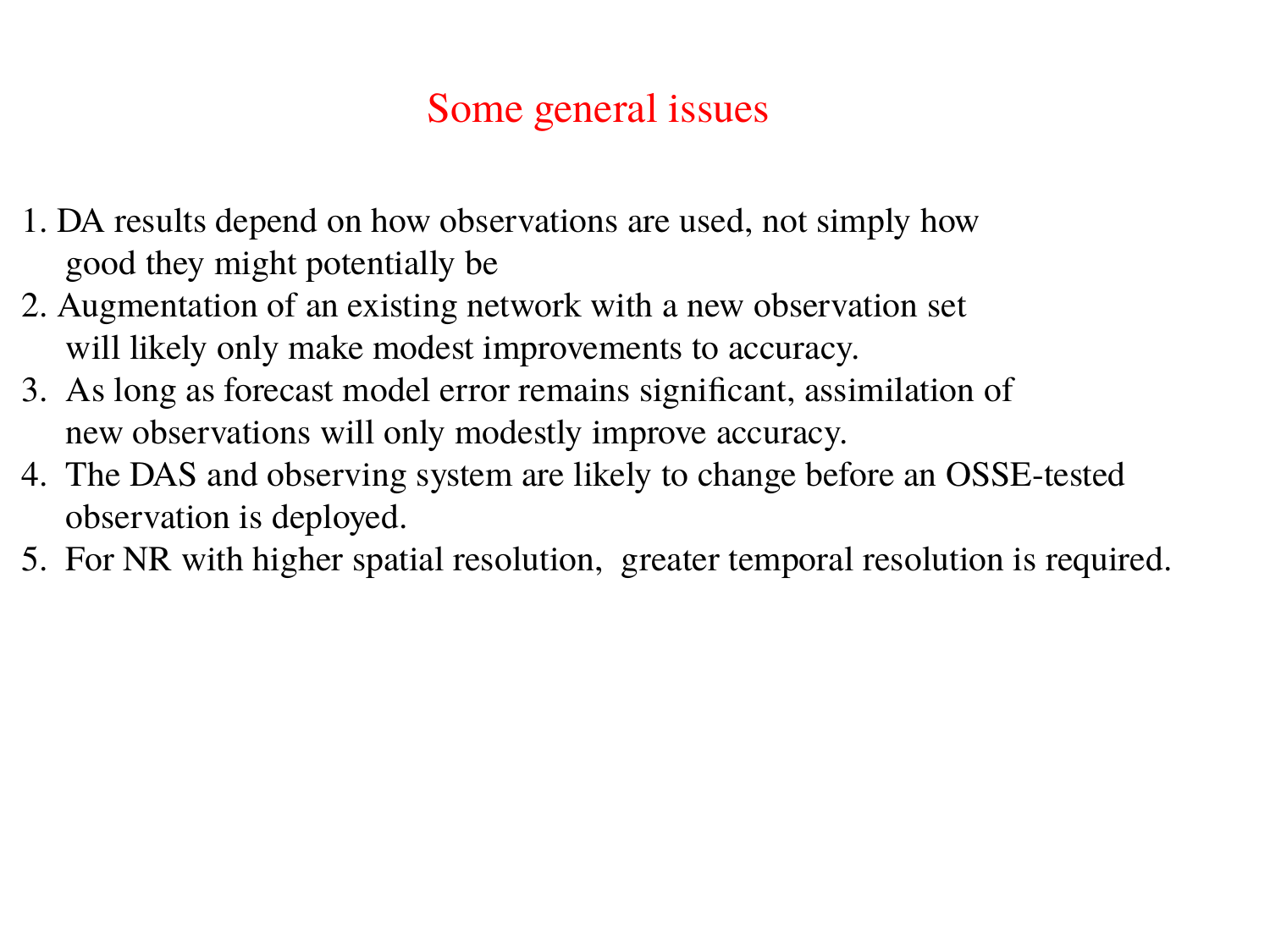

Some general issues

1. DA results depend on how observations are used, not simply how
     good they might potentially be
2. Augmentation of an existing network with a new observation set
     will likely only make modest improvements to accuracy.
3.  As long as forecast model error remains significant, assimilation of
     new observations will only modestly improve accuracy.
4.  The DAS and observing system are likely to change before an OSSE-tested
     observation is deployed.
5.  For NR with higher spatial resolution,  greater temporal resolution is required.